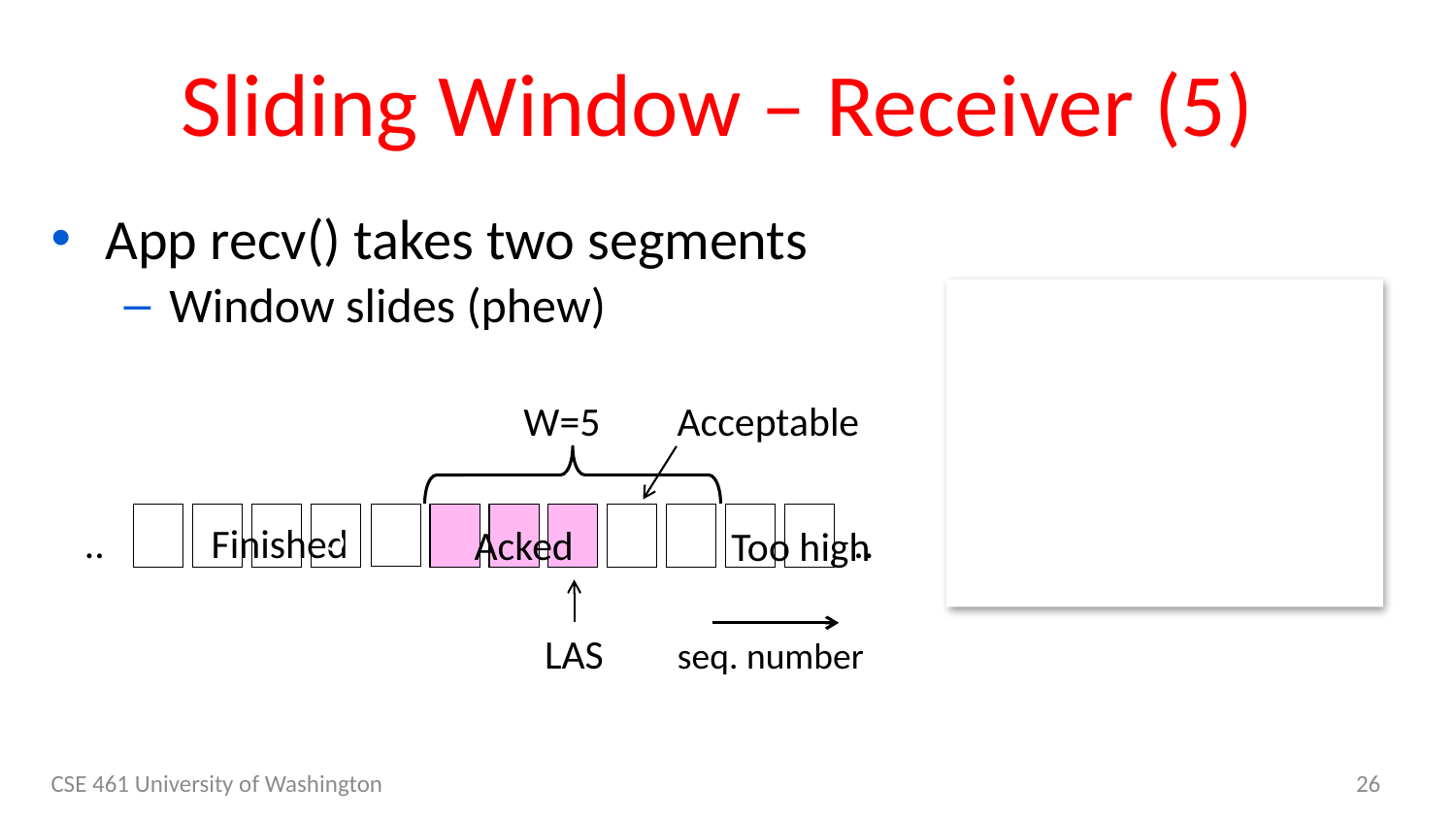

# Sliding Window – Receiver (5)
App recv() takes two segments
Window slides (phew)

W=5
Acceptable
5
4
4
4
5
6
7
5
5
5
5
2
3
..
3
..
Finished
..
Acked
Too high
LAS
seq. number
CSE 461 University of Washington
26